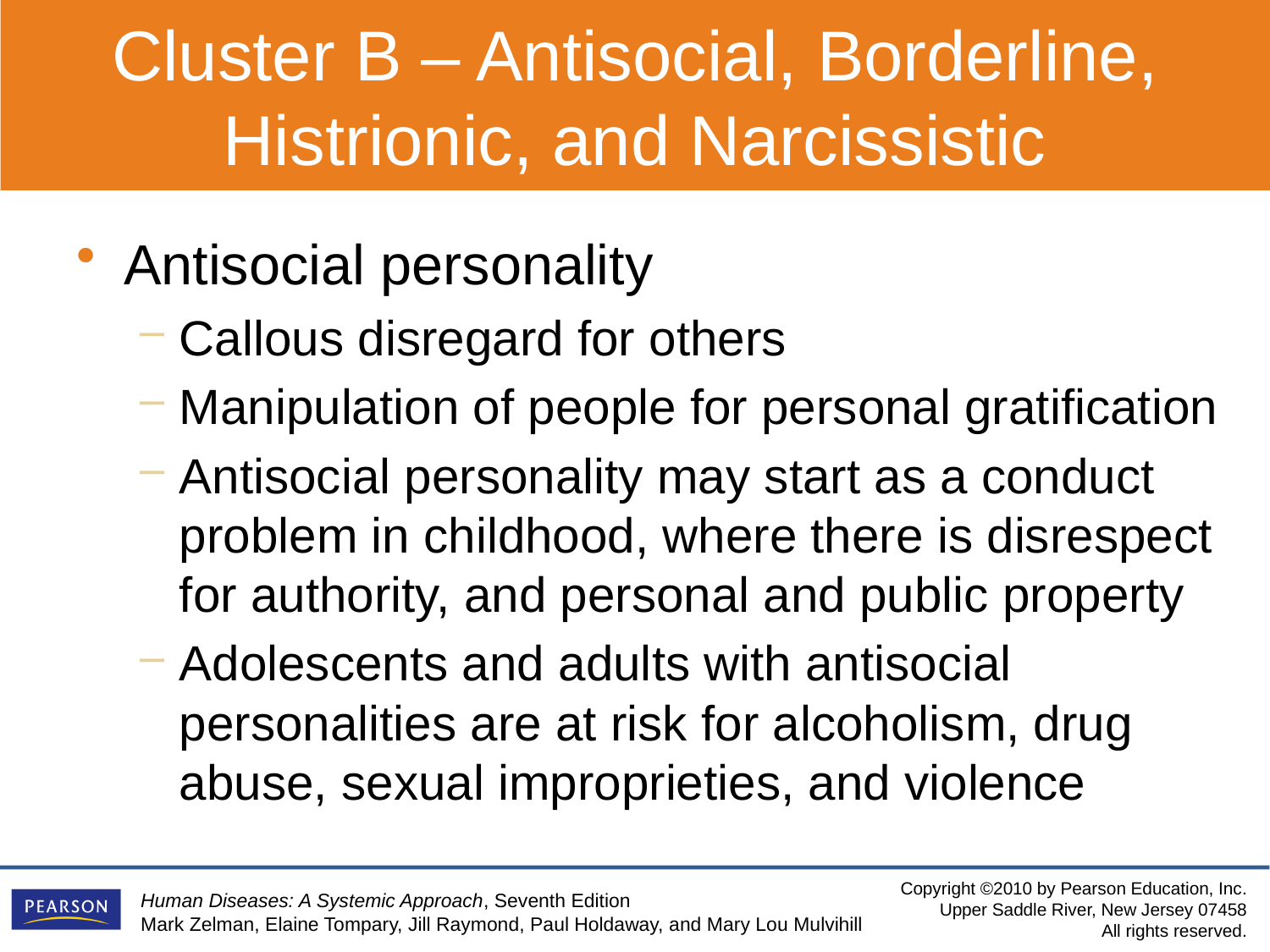

Cluster B – Antisocial, Borderline, Histrionic, and Narcissistic
Antisocial personality
Callous disregard for others
Manipulation of people for personal gratification
Antisocial personality may start as a conduct problem in childhood, where there is disrespect for authority, and personal and public property
Adolescents and adults with antisocial personalities are at risk for alcoholism, drug abuse, sexual improprieties, and violence